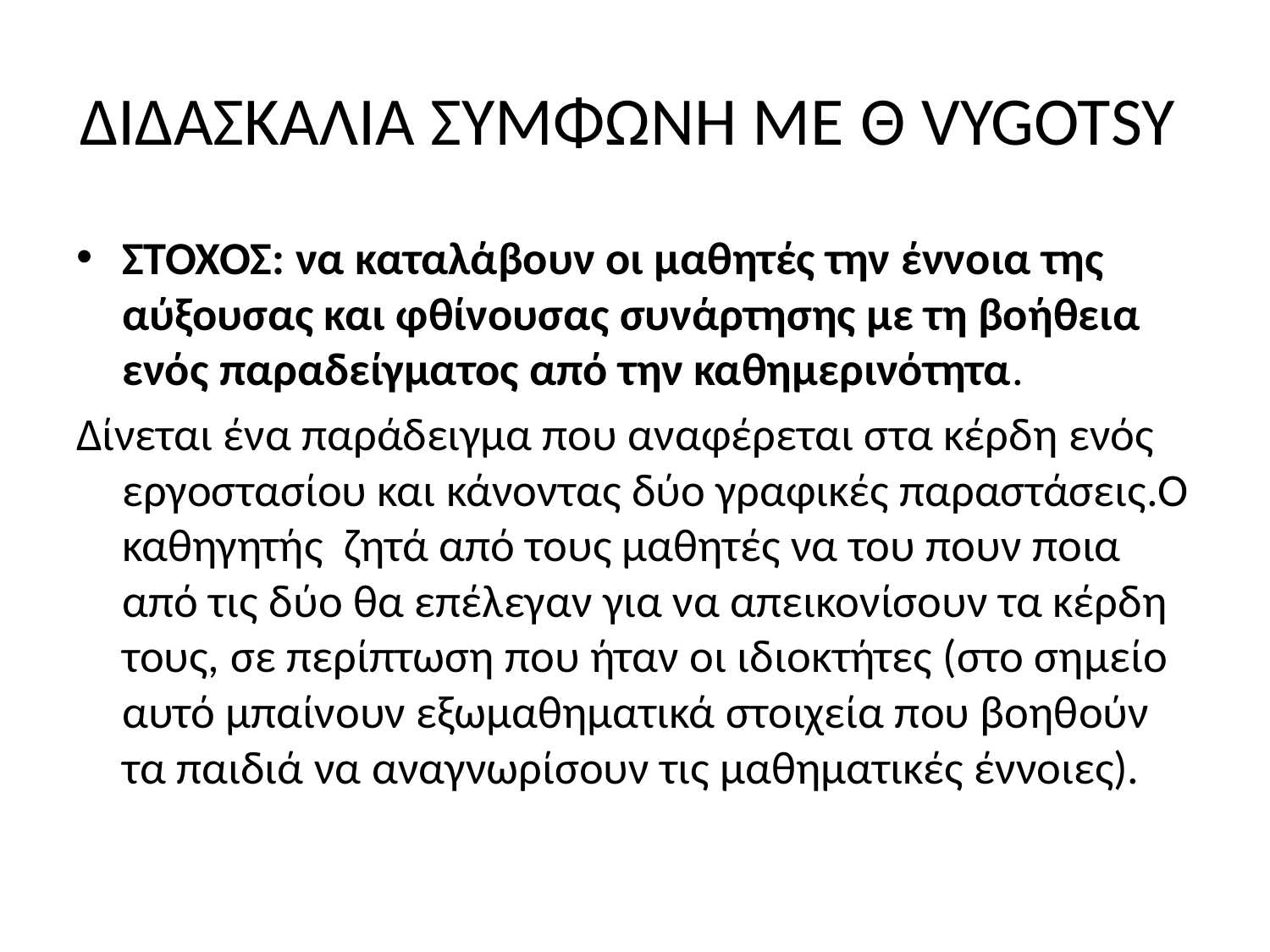

# ΔΙΔΑΣΚΑΛΙΑ ΣΥΜΦΩΝΗ ΜΕ Θ VYGOTSY
ΣΤΟΧΟΣ: να καταλάβουν οι μαθητές την έννοια της αύξουσας και φθίνουσας συνάρτησης με τη βοήθεια ενός παραδείγματος από την καθημερινότητα.
Δίνεται ένα παράδειγμα που αναφέρεται στα κέρδη ενός εργοστασίου και κάνοντας δύο γραφικές παραστάσεις.Ο καθηγητής  ζητά από τους μαθητές να του πουν ποια από τις δύο θα επέλεγαν για να απεικονίσουν τα κέρδη τους, σε περίπτωση που ήταν οι ιδιοκτήτες (στο σημείο αυτό μπαίνουν εξωμαθηματικά στοιχεία που βοηθούν τα παιδιά να αναγνωρίσουν τις μαθηματικές έννοιες).